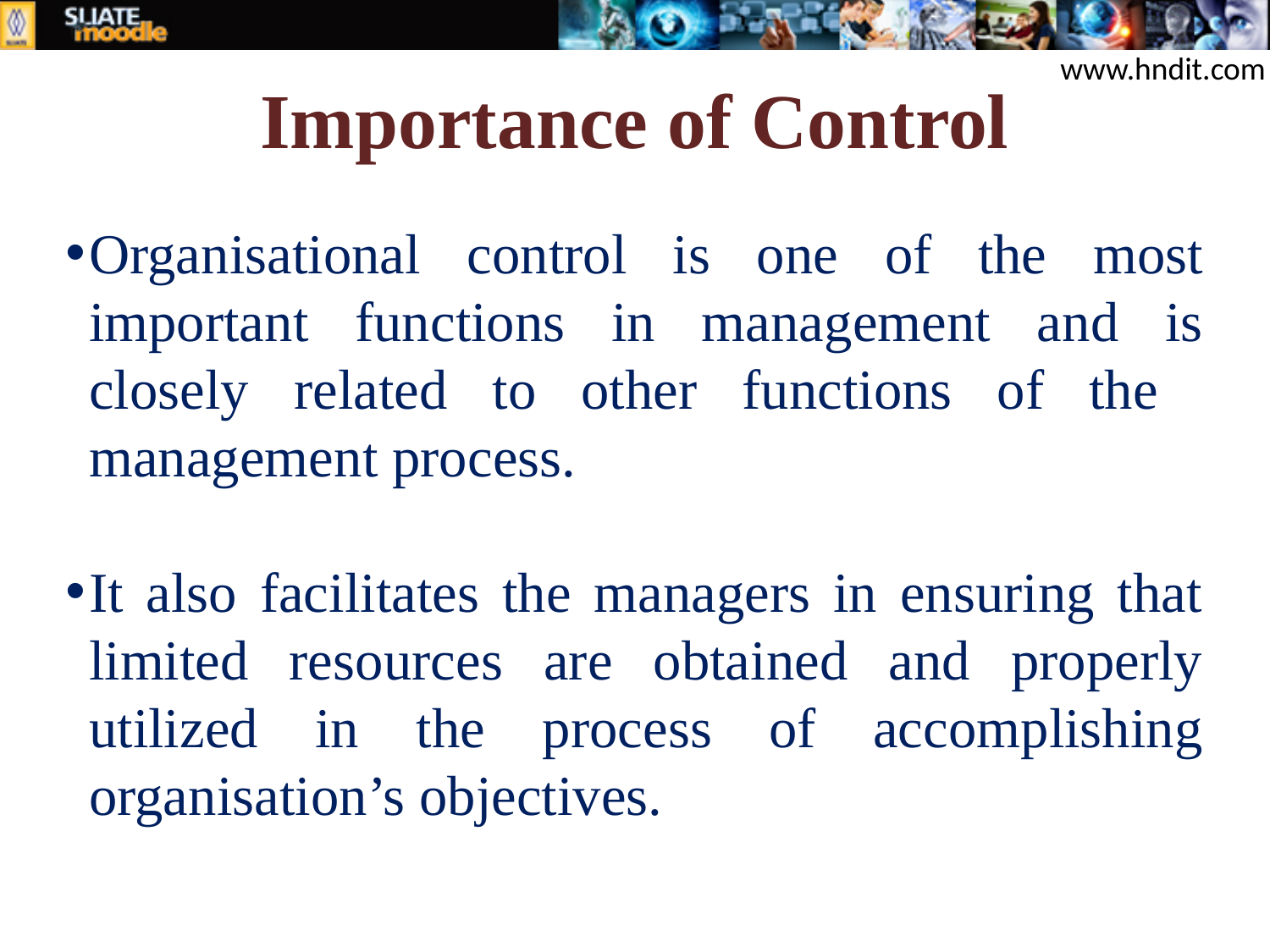

# Importance of Control
www.hndit.com
Organisational control is one of the most important functions in management and is closely related to other functions of the  management process.

It also facilitates the managers in ensuring that limited resources are obtained and properly utilized in the process of accomplishing organisation’s objectives.